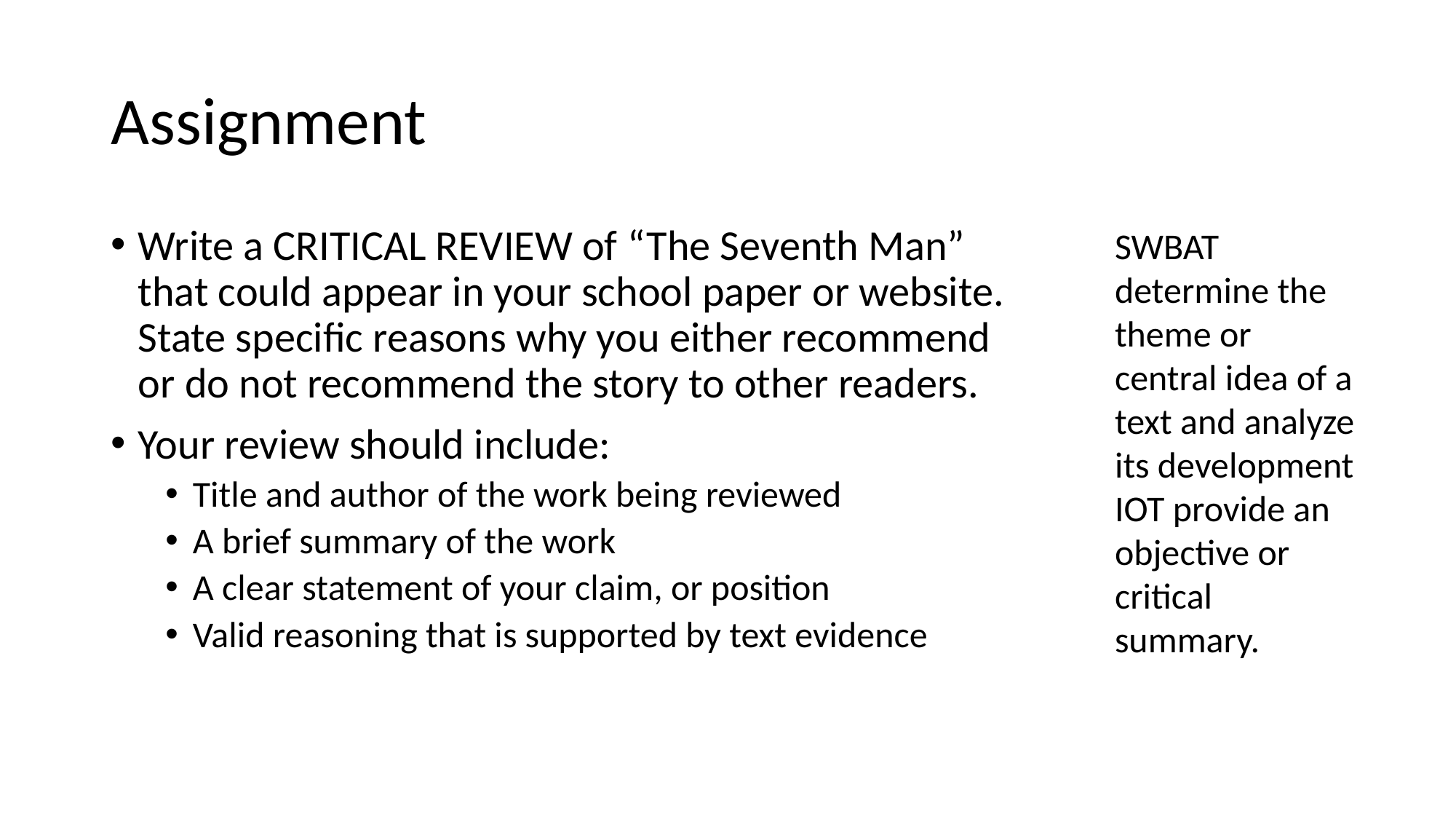

# Assignment
Write a CRITICAL REVIEW of “The Seventh Man” that could appear in your school paper or website. State specific reasons why you either recommend or do not recommend the story to other readers.
Your review should include:
Title and author of the work being reviewed
A brief summary of the work
A clear statement of your claim, or position
Valid reasoning that is supported by text evidence
SWBAT determine the theme or central idea of a text and analyze its development IOT provide an objective or critical summary.